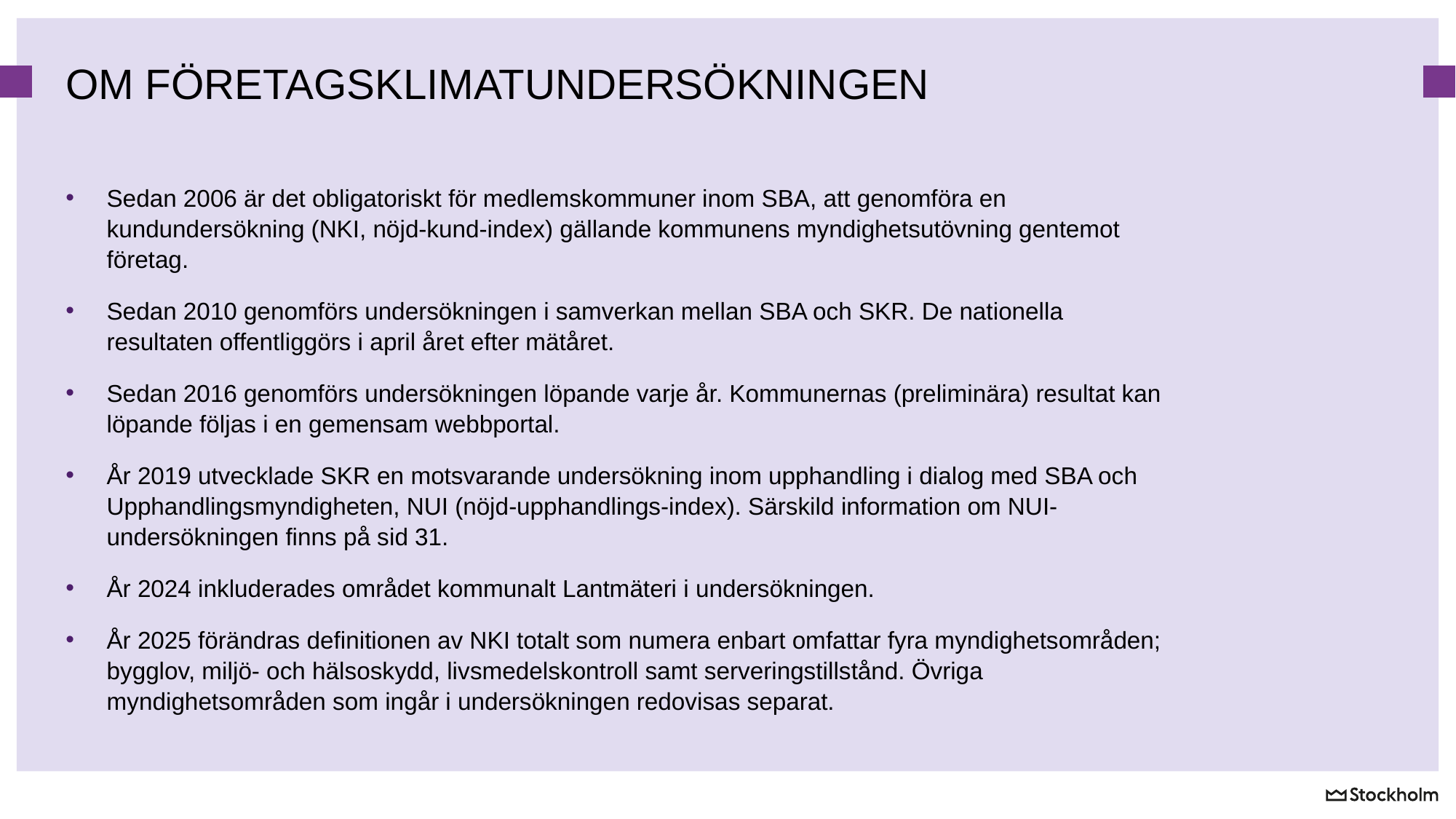

# OM FÖRETAGSKLIMATUNDERSÖKNINGEN
Sedan 2006 är det obligatoriskt för medlemskommuner inom SBA, att genomföra en kundundersökning (NKI, nöjd-kund-index) gällande kommunens myndighetsutövning gentemot företag.
Sedan 2010 genomförs undersökningen i samverkan mellan SBA och SKR. De nationella resultaten offentliggörs i april året efter mätåret.
Sedan 2016 genomförs undersökningen löpande varje år. Kommunernas (preliminära) resultat kan löpande följas i en gemensam webbportal.
År 2019 utvecklade SKR en motsvarande undersökning inom upphandling i dialog med SBA och Upphandlingsmyndigheten, NUI (nöjd-upphandlings-index). Särskild information om NUI-undersökningen finns på sid 31.
År 2024 inkluderades området kommunalt Lantmäteri i undersökningen.
År 2025 förändras definitionen av NKI totalt som numera enbart omfattar fyra myndighetsområden; bygglov, miljö- och hälsoskydd, livsmedelskontroll samt serveringstillstånd. Övriga myndighetsområden som ingår i undersökningen redovisas separat.